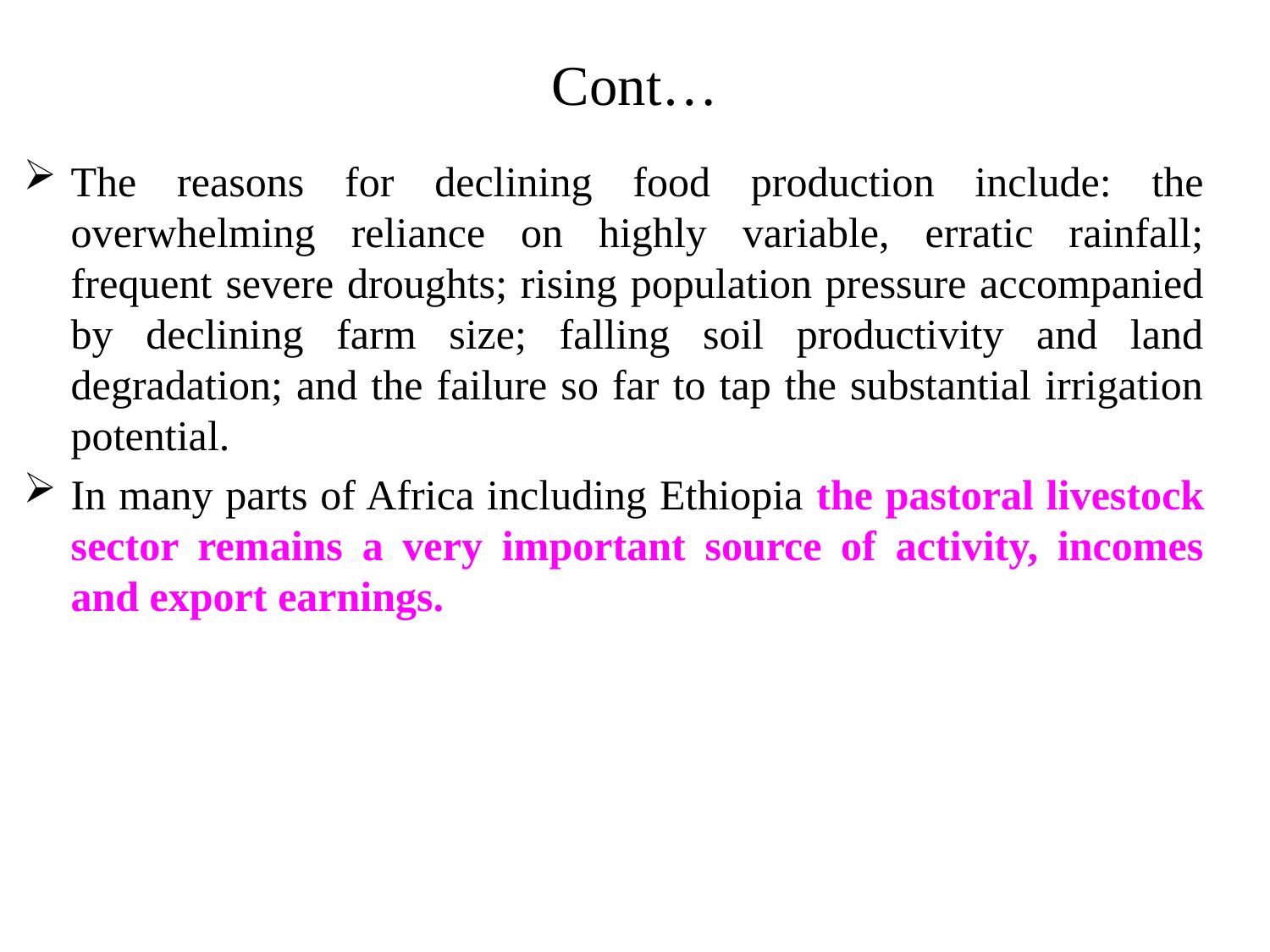

# Cont…
The reasons for declining food production include: the overwhelming reliance on highly variable, erratic rainfall; frequent severe droughts; rising population pressure accompanied by declining farm size; falling soil productivity and land degradation; and the failure so far to tap the substantial irrigation potential.
In many parts of Africa including Ethiopia the pastoral livestock sector remains a very important source of activity, incomes and export earnings.